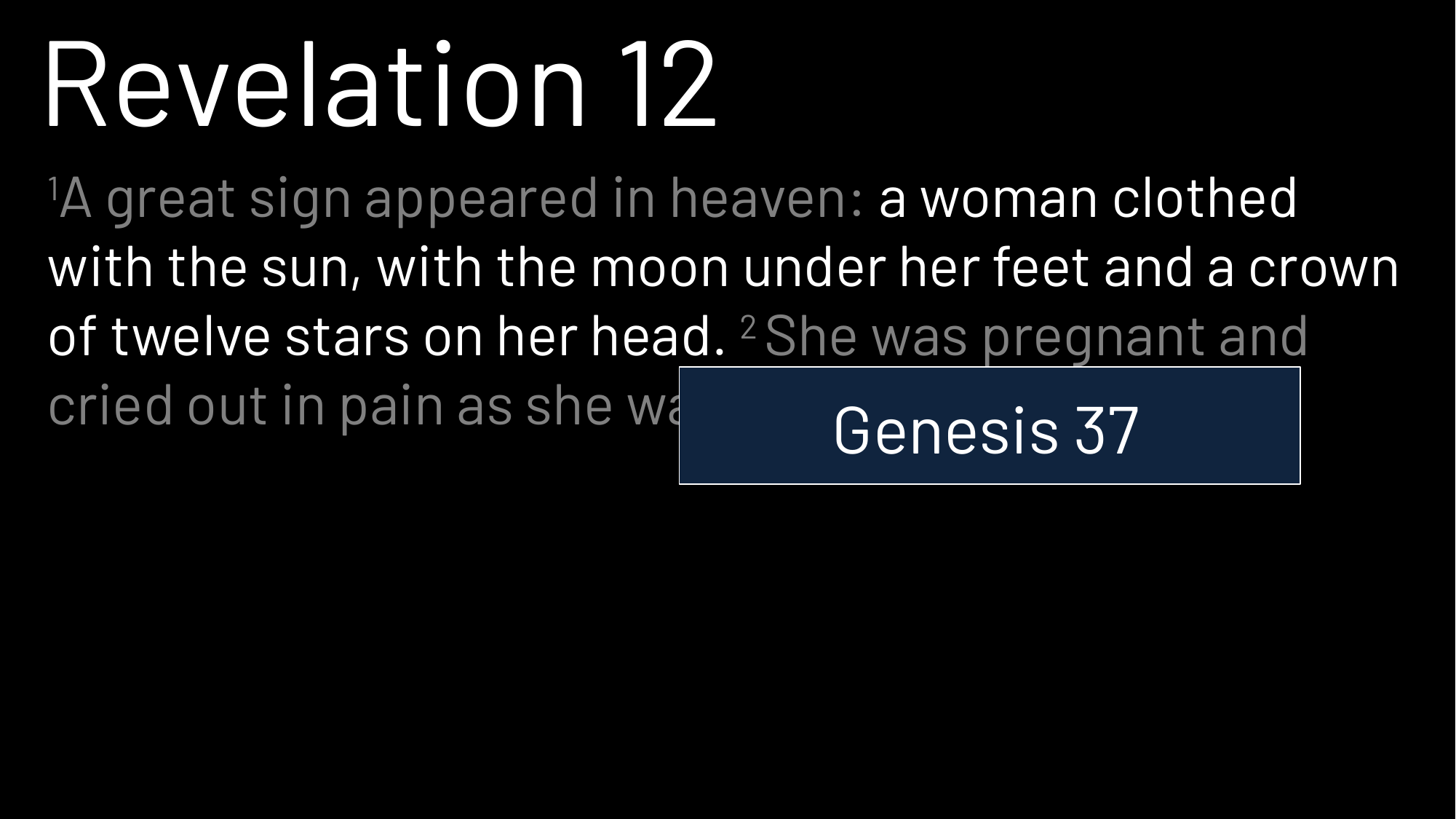

Revelation 12
1A great sign appeared in heaven: a woman clothed with the sun, with the moon under her feet and a crown of twelve stars on her head. 2 She was pregnant and cried out in pain as she was about to give birth.

Genesis 37